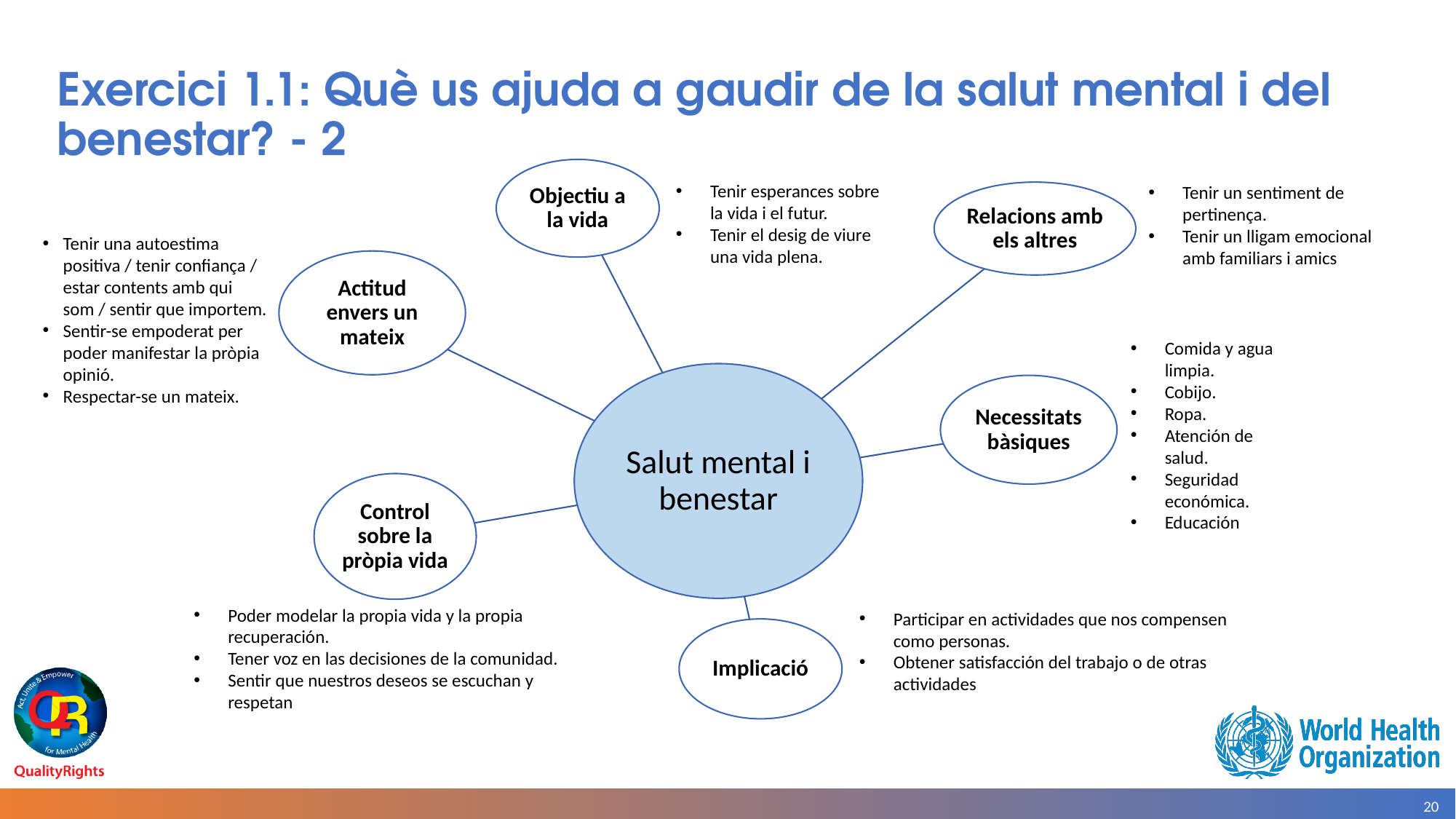

# Exercici 1.1: Què us ajuda a gaudir de la salut mental i del benestar? - 2
Salut mental i benestar

Objectiu a la vida

Relacions amb els altres

Implicació

Necessitats bàsiques

Control sobre la pròpia vida

Actitud envers un mateix
Tenir esperances sobre la vida i el futur.
Tenir el desig de viure una vida plena.
Tenir un sentiment de pertinença.
Tenir un lligam emocional amb familiars i amics
Tenir una autoestima positiva / tenir confiança / estar contents amb qui som / sentir que importem.
Sentir-se empoderat per poder manifestar la pròpia opinió.
Respectar-se un mateix.
Comida y agua limpia.
Cobijo.
Ropa.
Atención de salud.
Seguridad económica.
Educación
Poder modelar la propia vida y la propia recuperación.
Tener voz en las decisiones de la comunidad.
Sentir que nuestros deseos se escuchan y respetan
Participar en actividades que nos compensen como personas.
Obtener satisfacción del trabajo o de otras actividades